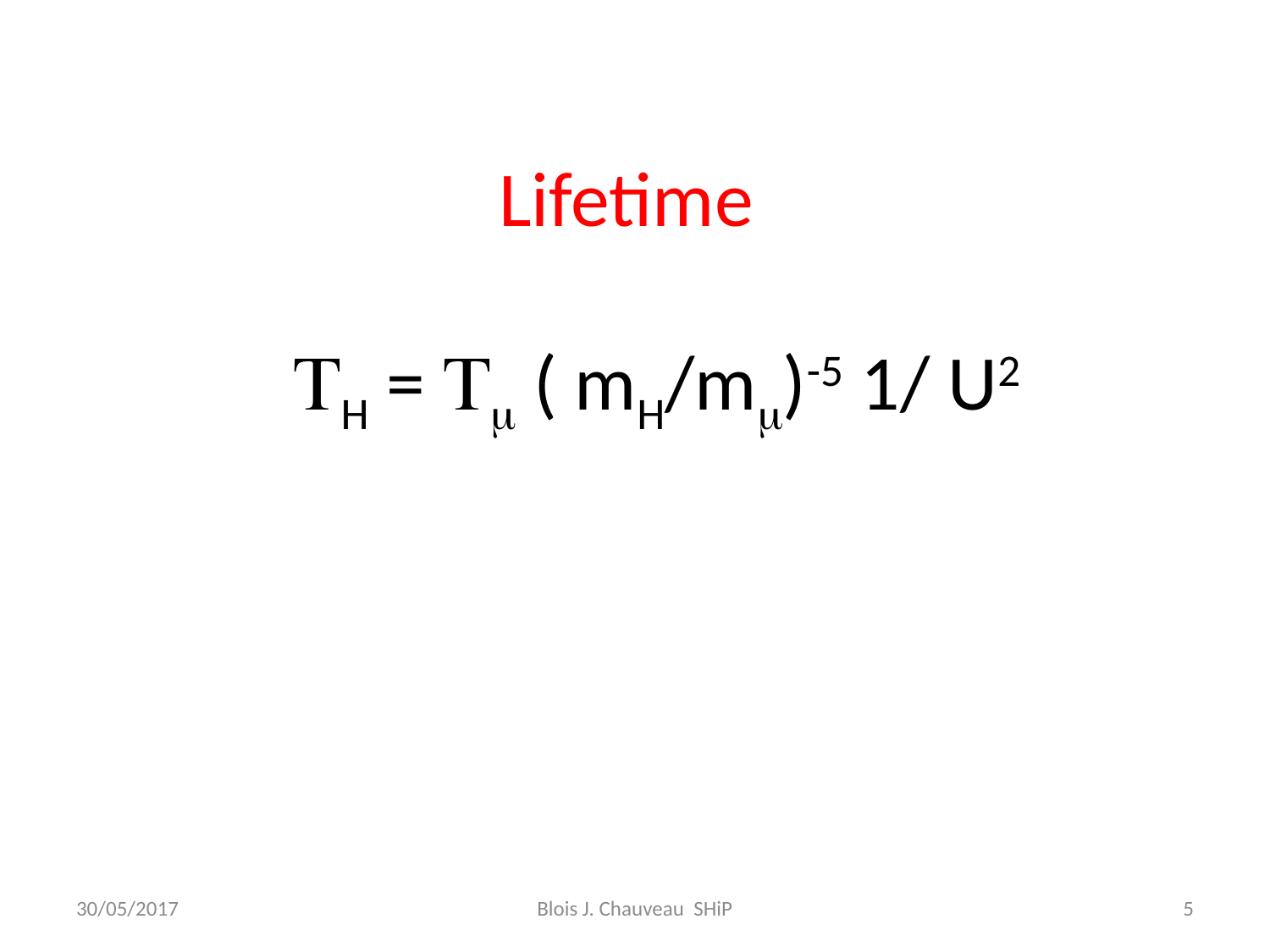

# Lifetime
ΤH = Τμ ( mH/mμ)-5 1/ U2
30/05/2017
Blois J. Chauveau  SHiP
5